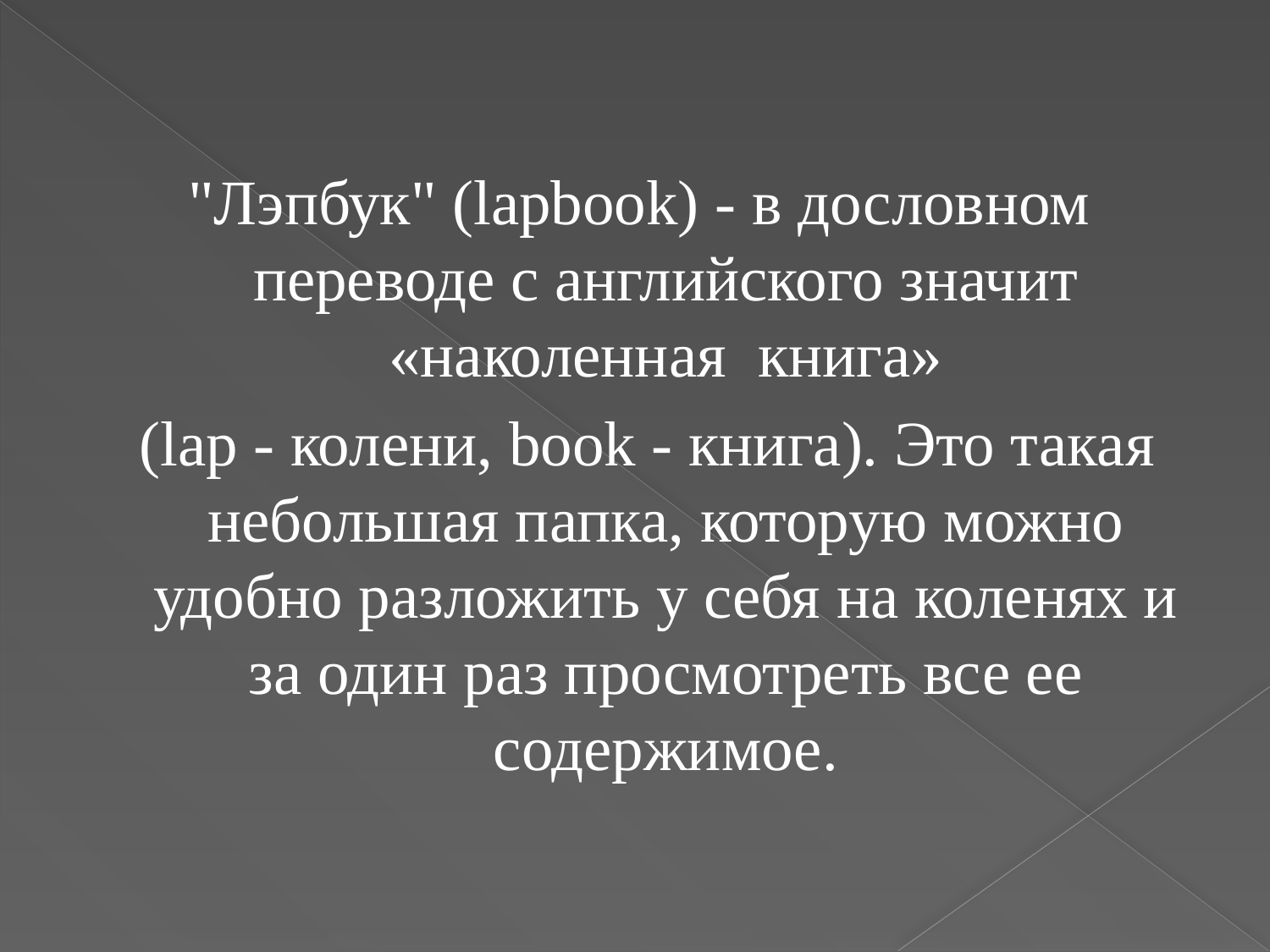

"Лэпбук" (lapbook) - в дословном переводе с английского значит «наколенная  книга»
 (lap - колени, book - книга). Это такая небольшая папка, которую можно удобно разложить у себя на коленях и за один раз просмотреть все ее содержимое.